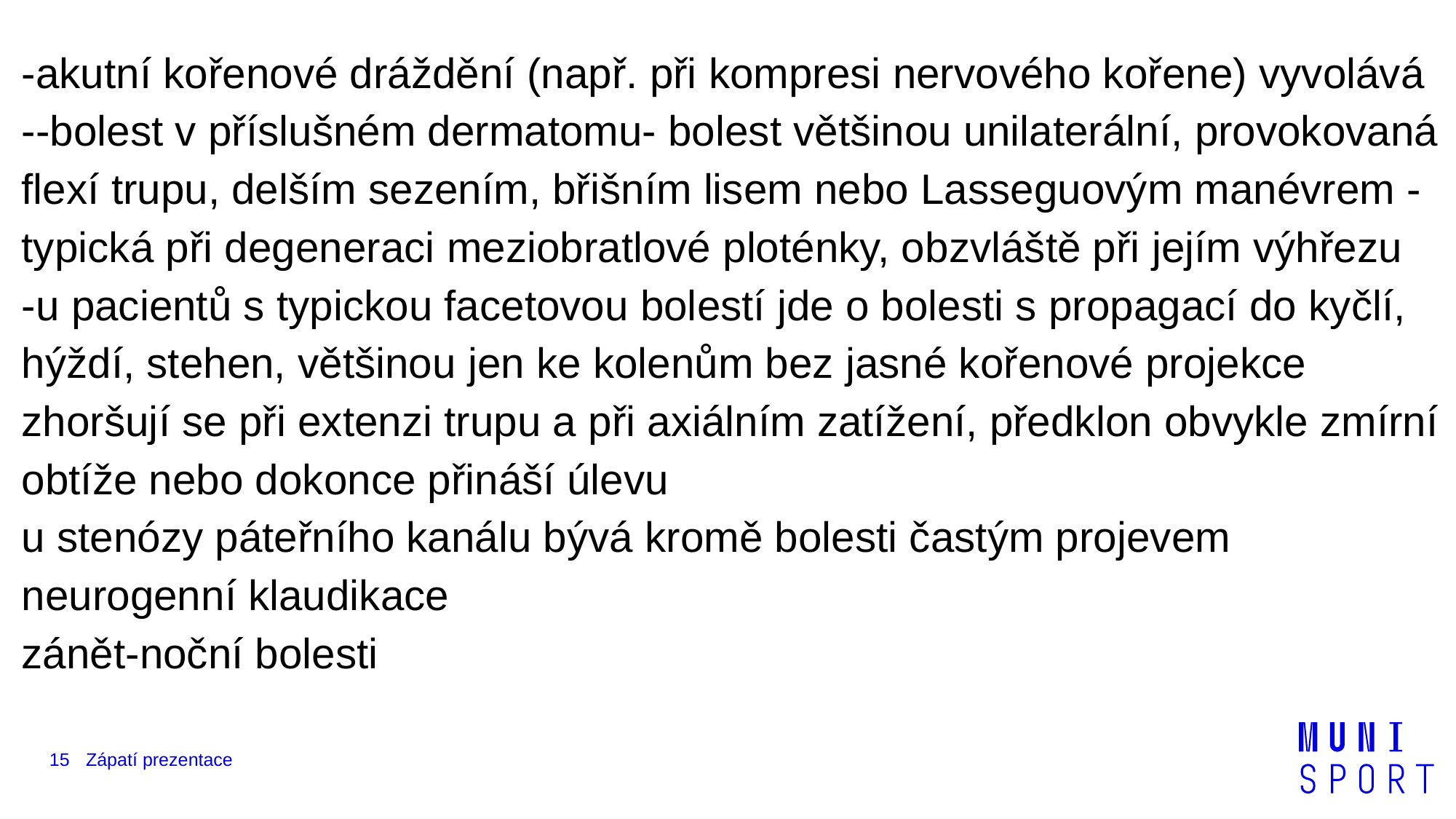

-akutní kořenové dráždění (např. při kompresi nervového kořene) vyvolává --bolest v příslušném dermatomu- bolest většinou unilaterální, provokovaná flexí trupu, delším sezením, břišním lisem nebo Lasseguovým manévrem - typická při degeneraci meziobratlové ploténky, obzvláště při jejím výhřezu
-u pacientů s typickou facetovou bolestí jde o bolesti s propagací do kyčlí, hýždí, stehen, většinou jen ke kolenům bez jasné kořenové projekce
zhoršují se při extenzi trupu a při axiálním zatížení, předklon obvykle zmírní obtíže nebo dokonce přináší úlevu
u stenózy páteřního kanálu bývá kromě bolesti častým projevem neurogenní klaudikace
zánět-noční bolesti
15
Zápatí prezentace